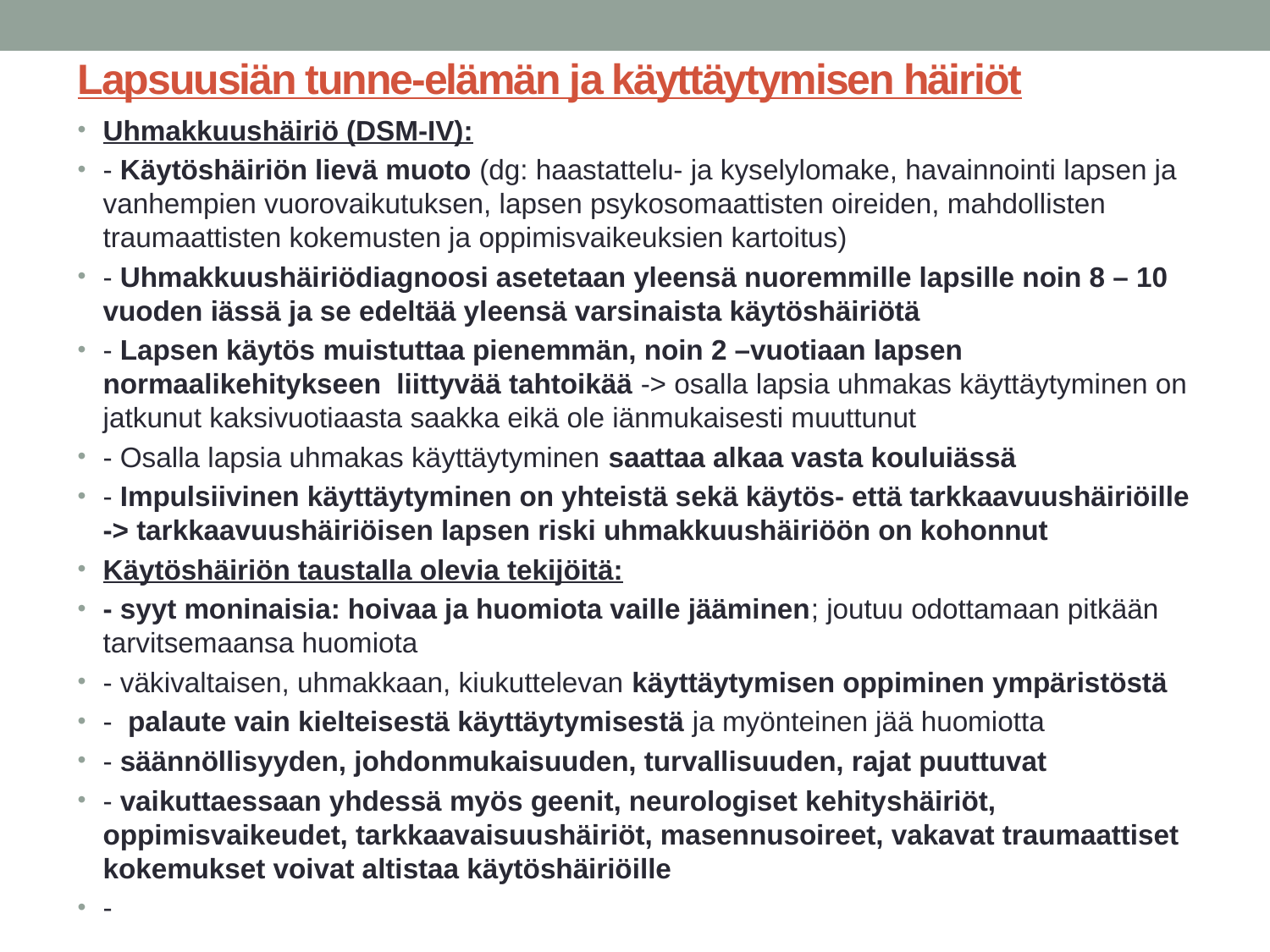

# Lapsuusiän tunne-elämän ja käyttäytymisen häiriöt
Uhmakkuushäiriö (DSM-IV):
- Käytöshäiriön lievä muoto (dg: haastattelu- ja kyselylomake, havainnointi lapsen ja vanhempien vuorovaikutuksen, lapsen psykosomaattisten oireiden, mahdollisten traumaattisten kokemusten ja oppimisvaikeuksien kartoitus)
- Uhmakkuushäiriödiagnoosi asetetaan yleensä nuoremmille lapsille noin 8 – 10 vuoden iässä ja se edeltää yleensä varsinaista käytöshäiriötä
- Lapsen käytös muistuttaa pienemmän, noin 2 –vuotiaan lapsen normaalikehitykseen  liittyvää tahtoikää -> osalla lapsia uhmakas käyttäytyminen on jatkunut kaksivuotiaasta saakka eikä ole iänmukaisesti muuttunut
- Osalla lapsia uhmakas käyttäytyminen saattaa alkaa vasta kouluiässä
- Impulsiivinen käyttäytyminen on yhteistä sekä käytös- että tarkkaavuushäiriöille -> tarkkaavuushäiriöisen lapsen riski uhmakkuushäiriöön on kohonnut
Käytöshäiriön taustalla olevia tekijöitä:
- syyt moninaisia: hoivaa ja huomiota vaille jääminen; joutuu odottamaan pitkään tarvitsemaansa huomiota
- väkivaltaisen, uhmakkaan, kiukuttelevan käyttäytymisen oppiminen ympäristöstä
-  palaute vain kielteisestä käyttäytymisestä ja myönteinen jää huomiotta
- säännöllisyyden, johdonmukaisuuden, turvallisuuden, rajat puuttuvat
- vaikuttaessaan yhdessä myös geenit, neurologiset kehityshäiriöt, oppimisvaikeudet, tarkkaavaisuushäiriöt, masennusoireet, vakavat traumaattiset kokemukset voivat altistaa käytöshäiriöille
-